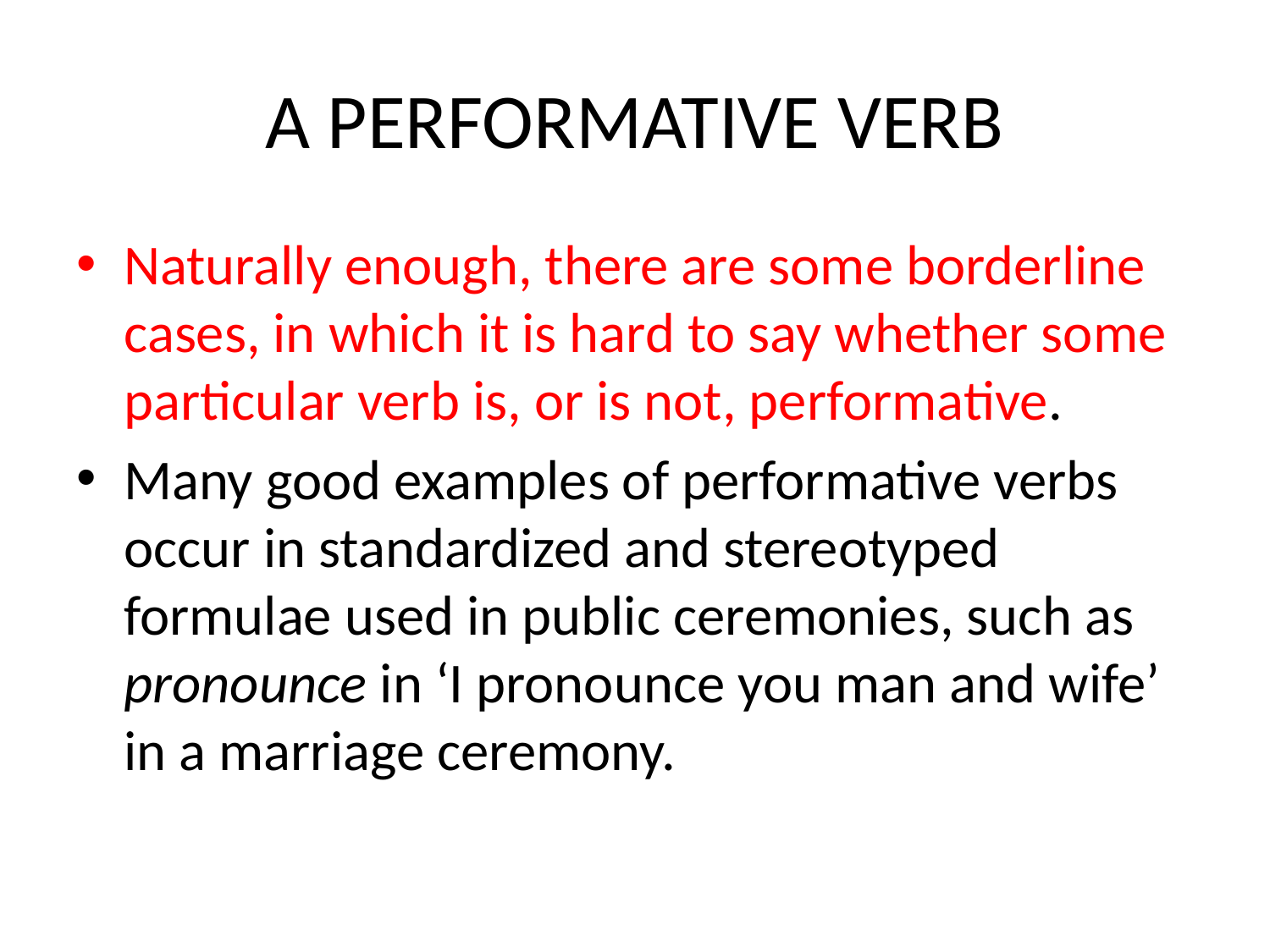

# A PERFORMATIVE VERB
Naturally enough, there are some borderline cases, in which it is hard to say whether some particular verb is, or is not, performative.
Many good examples of performative verbs occur in standardized and stereotyped formulae used in public ceremonies, such as pronounce in ‘I pronounce you man and wife’ in a marriage ceremony.